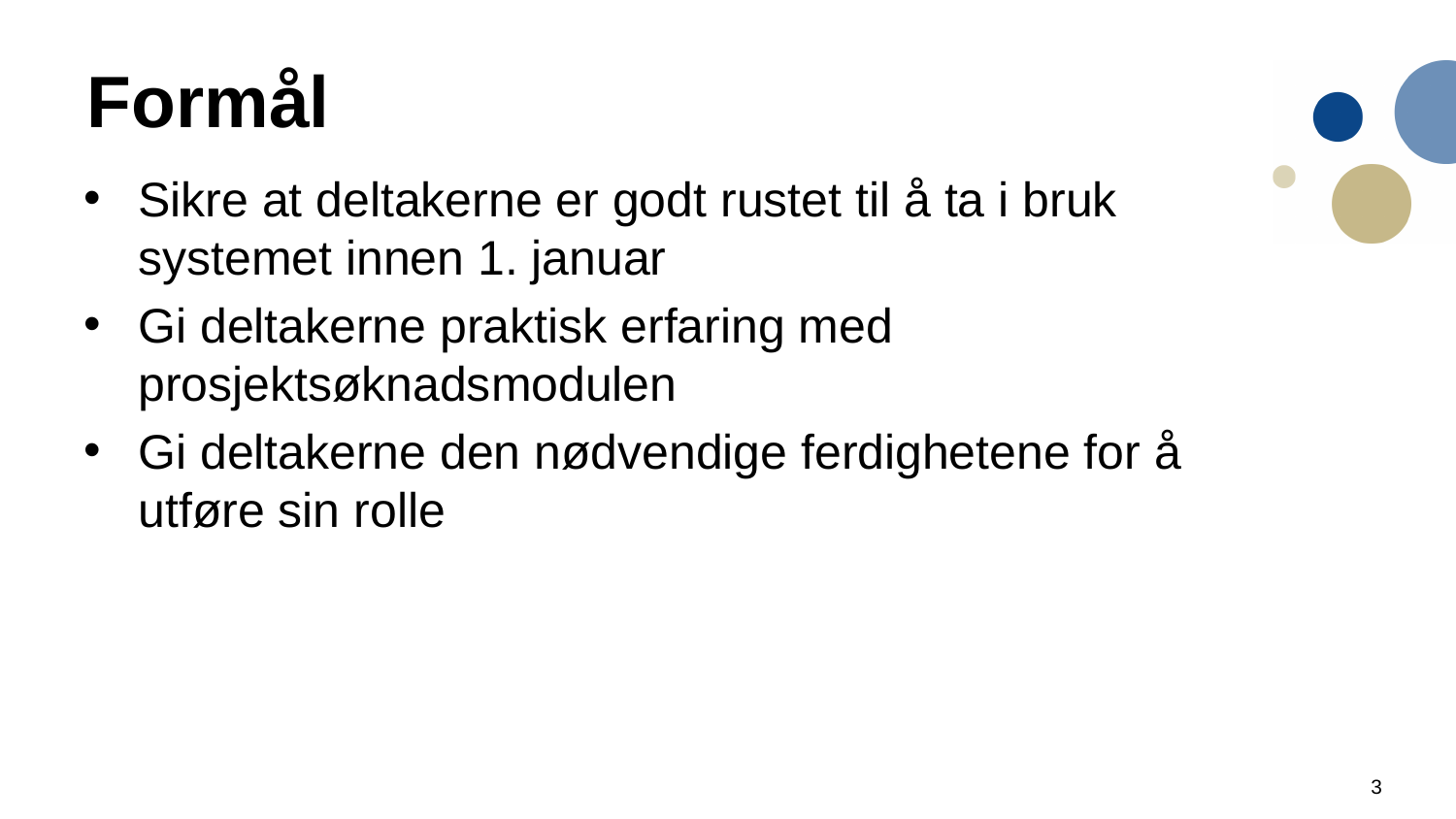

# Formål
Sikre at deltakerne er godt rustet til å ta i bruk systemet innen 1. januar
Gi deltakerne praktisk erfaring med prosjektsøknadsmodulen
Gi deltakerne den nødvendige ferdighetene for å utføre sin rolle